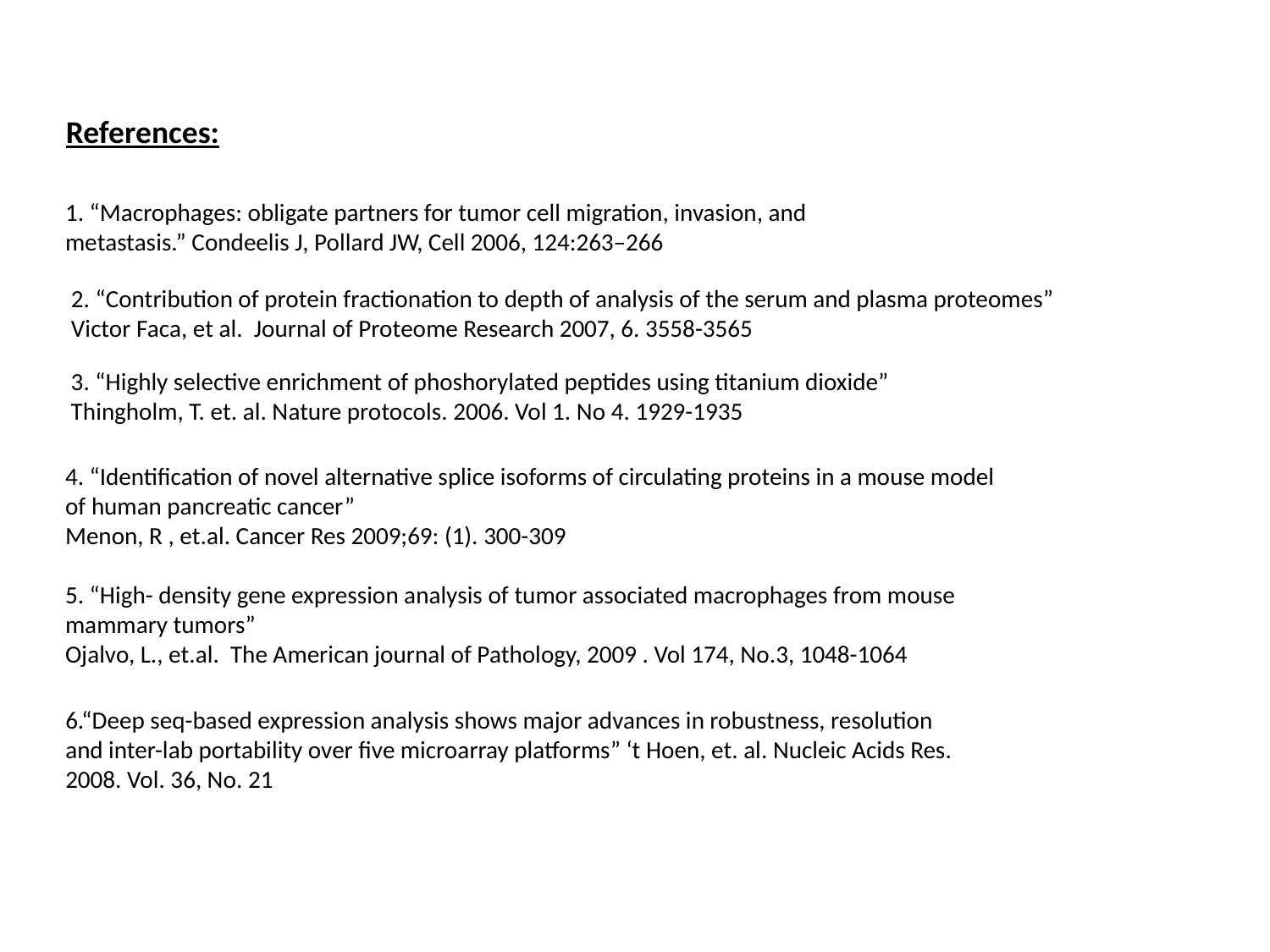

References:
1. “Macrophages: obligate partners for tumor cell migration, invasion, and metastasis.” Condeelis J, Pollard JW, Cell 2006, 124:263–266
2. “Contribution of protein fractionation to depth of analysis of the serum and plasma proteomes”
Victor Faca, et al.  Journal of Proteome Research 2007, 6. 3558-3565
3. “Highly selective enrichment of phoshorylated peptides using titanium dioxide”
Thingholm, T. et. al. Nature protocols. 2006. Vol 1. No 4. 1929-1935
4. “Identification of novel alternative splice isoforms of circulating proteins in a mouse model of human pancreatic cancer”
Menon, R , et.al. Cancer Res 2009;69: (1). 300-309

5. “High- density gene expression analysis of tumor associated macrophages from mouse mammary tumors”
Ojalvo, L., et.al.  The American journal of Pathology, 2009 . Vol 174, No.3, 1048-1064
6.“Deep seq-based expression analysis shows major advances in robustness, resolution and inter-lab portability over five microarray platforms” ‘t Hoen, et. al. Nucleic Acids Res. 2008. Vol. 36, No. 21